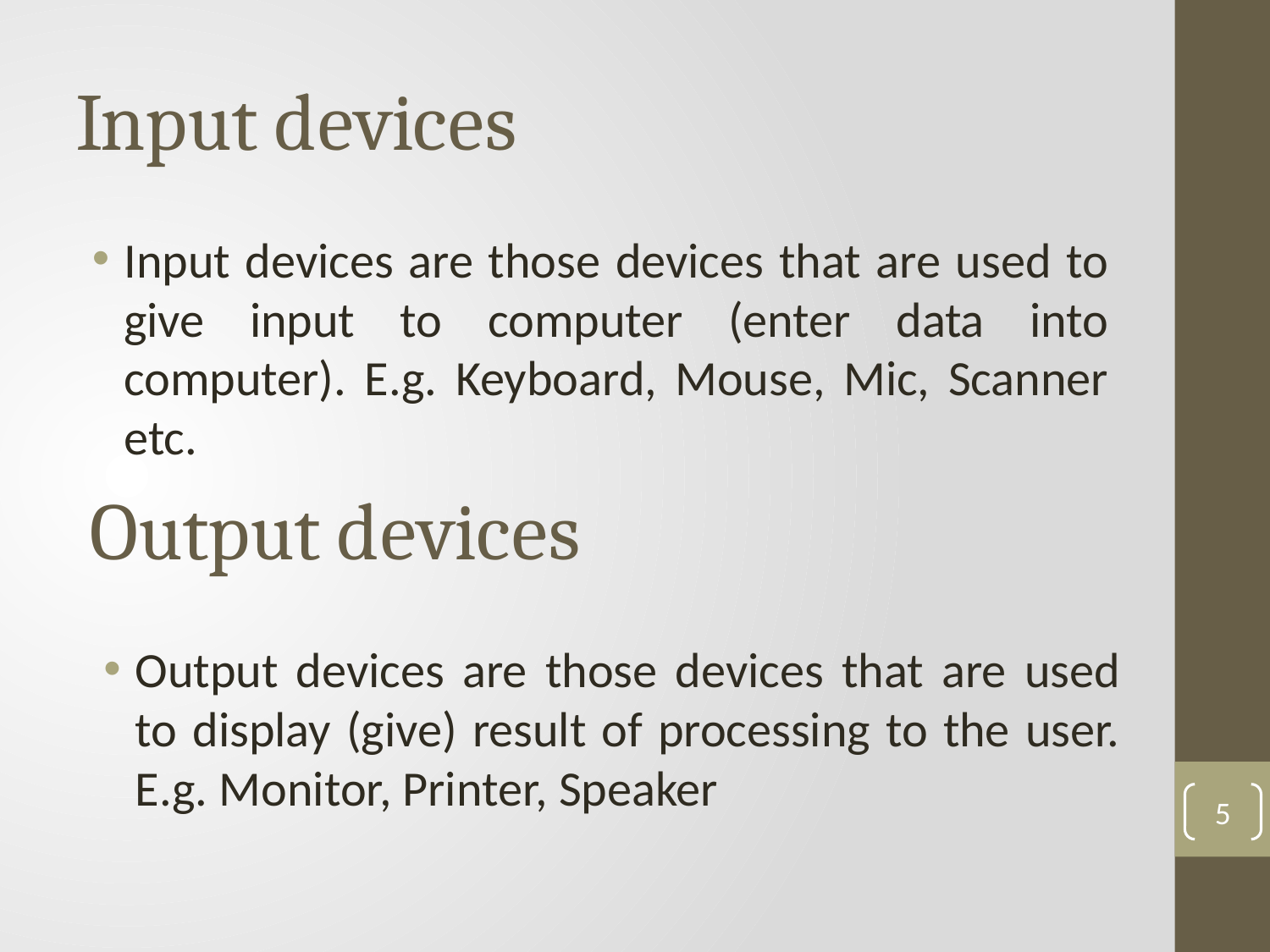

# Input devices
Input devices are those devices that are used to give input to computer (enter data into computer). E.g. Keyboard, Mouse, Mic, Scanner etc.
Output devices
Output devices are those devices that are used to display (give) result of processing to the user. E.g. Monitor, Printer, Speaker
5